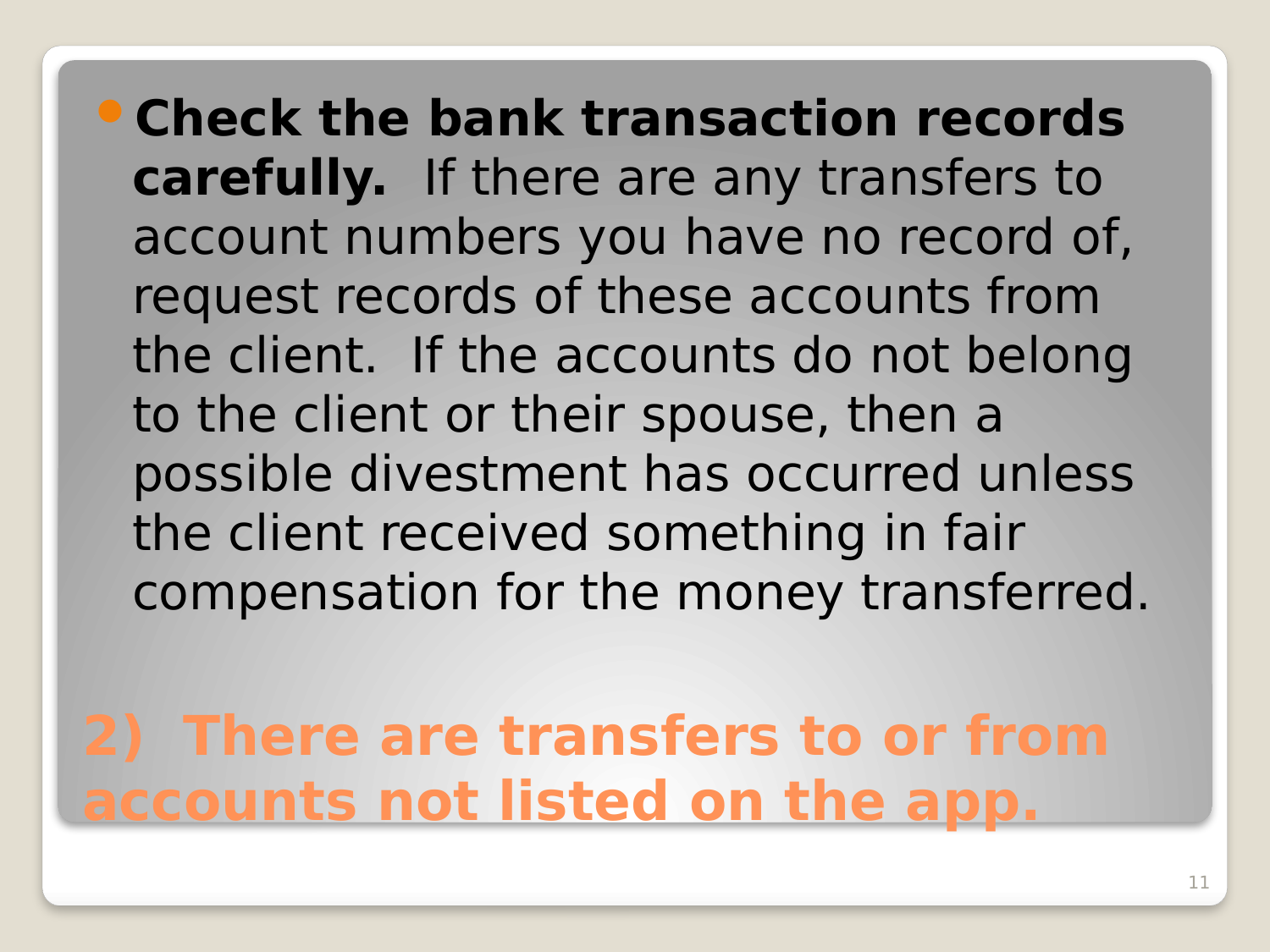

Check the bank transaction records carefully.  If there are any transfers to account numbers you have no record of, request records of these accounts from the client.  If the accounts do not belong to the client or their spouse, then a possible divestment has occurred unless the client received something in fair compensation for the money transferred.
# 2)  There are transfers to or from accounts not listed on the app.
11